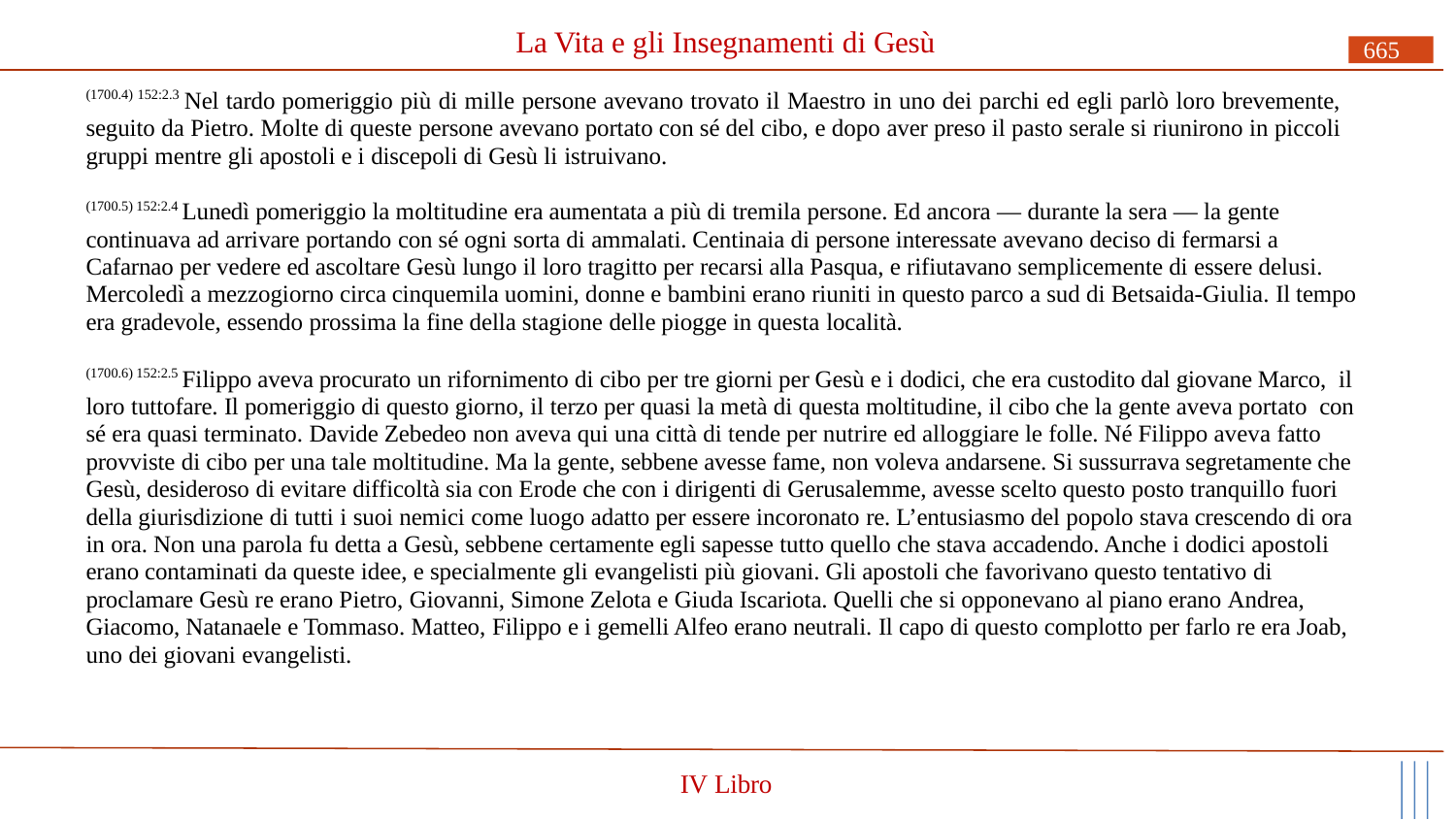

# La Vita e gli Insegnamenti di Gesù
665

(1700.4) 152:2.3 Nel tardo pomeriggio più di mille persone avevano trovato il Maestro in uno dei parchi ed egli parlò loro brevemente,  seguito da Pietro. Molte di queste persone avevano portato con sé del cibo, e dopo aver preso il pasto serale si riunirono in piccoli  gruppi mentre gli apostoli e i discepoli di Gesù li istruivano.

(1700.5) 152:2.4 Lunedì pomeriggio la moltitudine era aumentata a più di tremila persone. Ed ancora — durante la sera — la gente  continuava ad arrivare portando con sé ogni sorta di ammalati. Centinaia di persone interessate avevano deciso di fermarsi a  Cafarnao per vedere ed ascoltare Gesù lungo il loro tragitto per recarsi alla Pasqua, e rifiutavano semplicemente di essere delusi.  Mercoledì a mezzogiorno circa cinquemila uomini, donne e bambini erano riuniti in questo parco a sud di Betsaida-Giulia. Il tempo  era gradevole, essendo prossima la fine della stagione delle piogge in questa località.

(1700.6) 152:2.5 Filippo aveva procurato un rifornimento di cibo per tre giorni per Gesù e i dodici, che era custodito dal giovane Marco,  il loro tuttofare. Il pomeriggio di questo giorno, il terzo per quasi la metà di questa moltitudine, il cibo che la gente aveva portato  con sé era quasi terminato. Davide Zebedeo non aveva qui una città di tende per nutrire ed alloggiare le folle. Né Filippo aveva fatto  provviste di cibo per una tale moltitudine. Ma la gente, sebbene avesse fame, non voleva andarsene. Si sussurrava segretamente che  Gesù, desideroso di evitare difficoltà sia con Erode che con i dirigenti di Gerusalemme, avesse scelto questo posto tranquillo fuori  della giurisdizione di tutti i suoi nemici come luogo adatto per essere incoronato re. L’entusiasmo del popolo stava crescendo di ora  in ora. Non una parola fu detta a Gesù, sebbene certamente egli sapesse tutto quello che stava accadendo. Anche i dodici apostoli  erano contaminati da queste idee, e specialmente gli evangelisti più giovani. Gli apostoli che favorivano questo tentativo di  proclamare Gesù re erano Pietro, Giovanni, Simone Zelota e Giuda Iscariota. Quelli che si opponevano al piano erano Andrea,  Giacomo, Natanaele e Tommaso. Matteo, Filippo e i gemelli Alfeo erano neutrali. Il capo di questo complotto per farlo re era Joab,  uno dei giovani evangelisti.

IV Libro